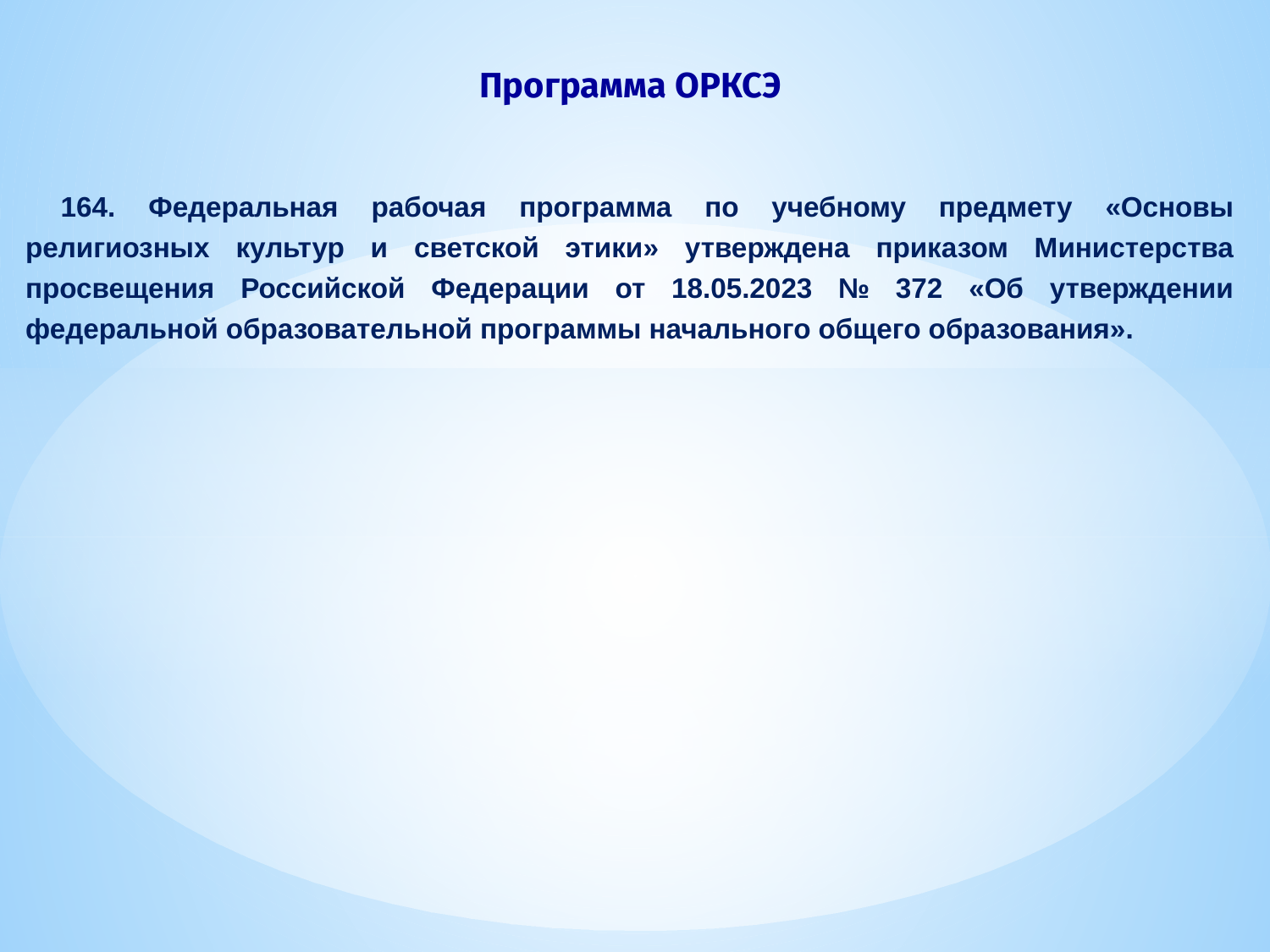

Программа ОРКСЭ
164. Федеральная рабочая программа по учебному предмету «Основы религиозных культур и светской этики» утверждена приказом Министерства просвещения Российской Федерации от 18.05.2023 № 372 «Об утверждении федеральной образовательной программы начального общего образования».